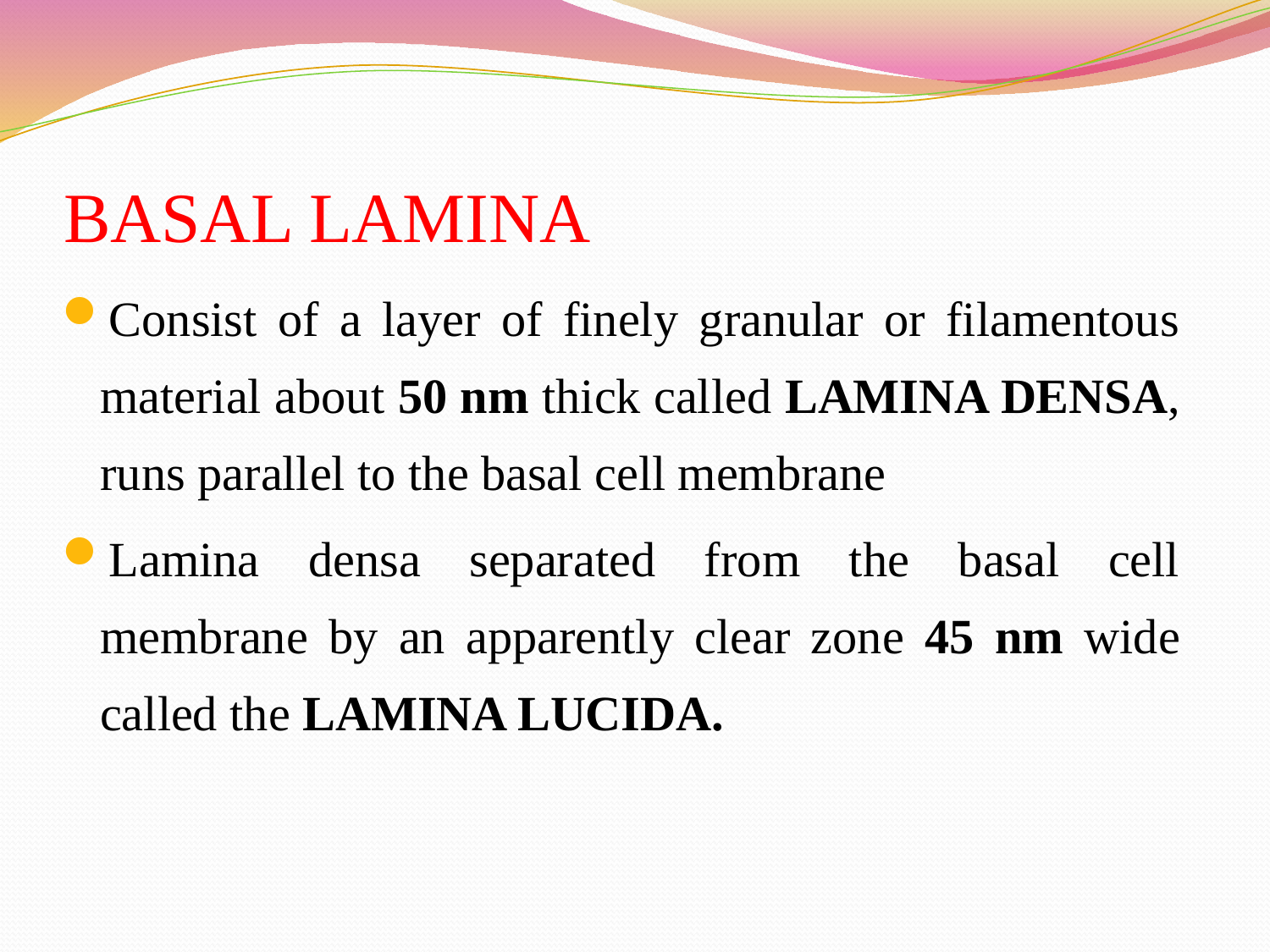

# BASAL LAMINA
Consist of a layer of finely granular or filamentous material about 50 nm thick called LAMINA DENSA, runs parallel to the basal cell membrane
Lamina densa separated from the basal cell membrane by an apparently clear zone 45 nm wide called the LAMINA LUCIDA.